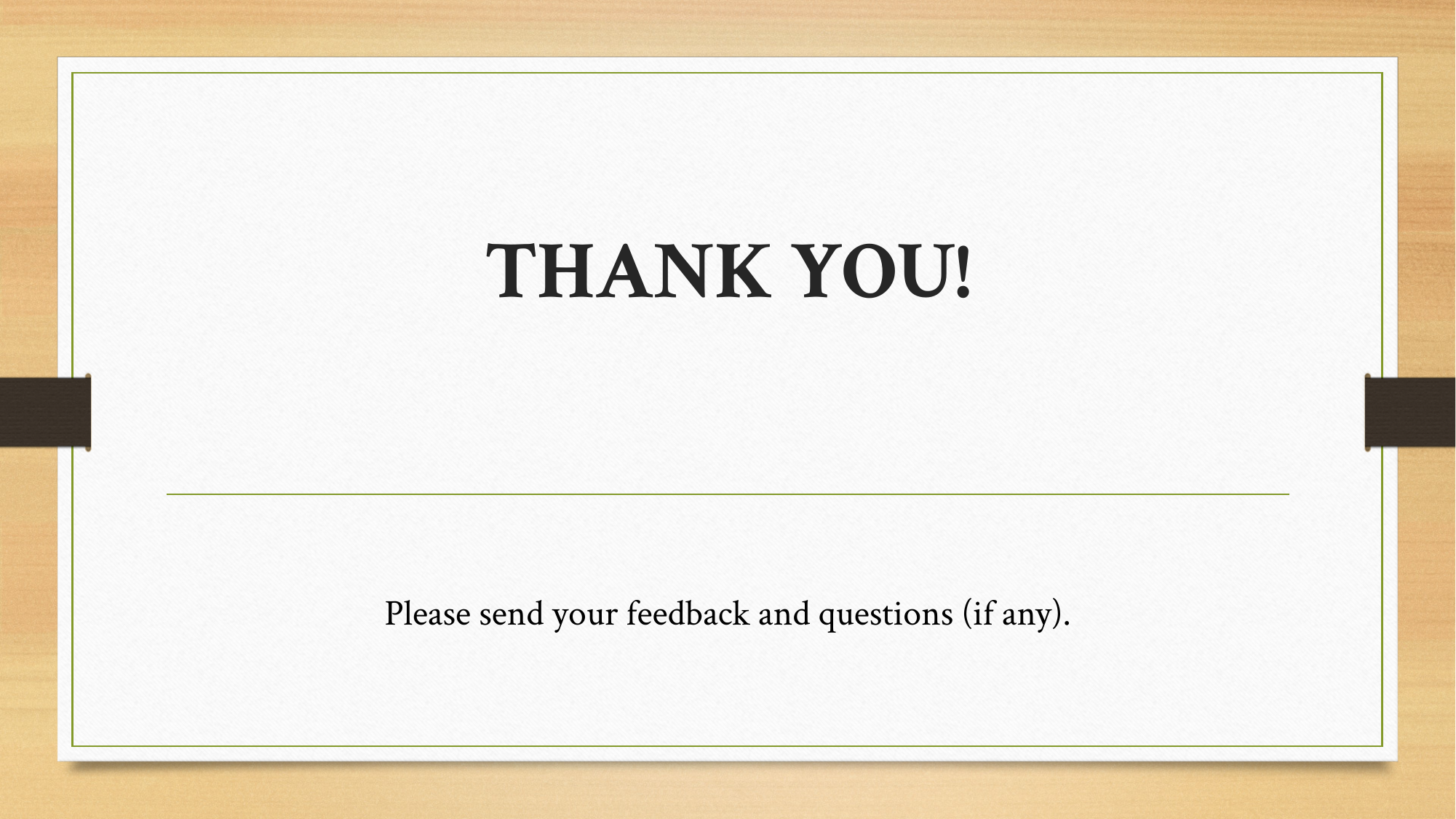

# THANK YOU!
Please send your feedback and questions (if any).